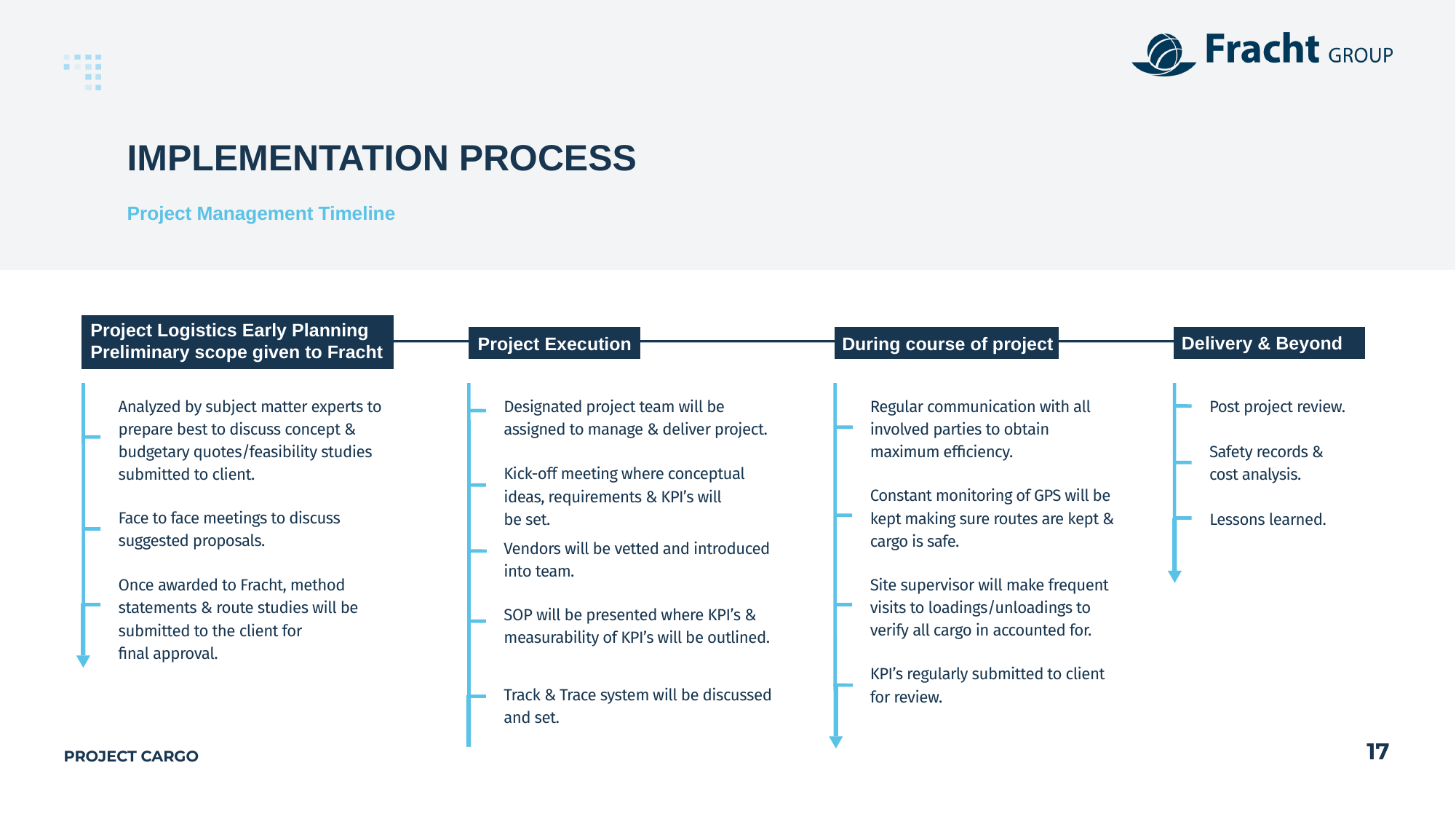

IMPLEMENTATION PROCESS
Project Management Timeline

Project Logistics Early Planning Preliminary scope given to Fracht

Delivery & Beyond
Project Execution
During course of project

Analyzed by subject matter experts to prepare best to discuss concept & budgetary quotes/feasibility studies submitted to client.
Designated project team will be assigned to manage & deliver project.
Regular communication with all involved parties to obtain maximum efficiency.
Post project review.

Safety records & cost analysis.
Kick-off meeting where conceptual ideas, requirements & KPI’s will
be set.

Constant monitoring of GPS will be kept making sure routes are kept & cargo is safe.

Face to face meetings to discuss suggested proposals.
Lessons learned.

Vendors will be vetted and introduced into team.

Site supervisor will make frequent visits to loadings/unloadings to verify all cargo in accounted for.
Once awarded to Fracht, method statements & route studies will be submitted to the client for
final approval.
SOP will be presented where KPI’s & measurability of KPI’s will be outlined.

KPI’s regularly submitted to client for review.
Track & Trace system will be discussed and set.

17
PROJECT CARGO
INTRODUCING FRACHT GROUP